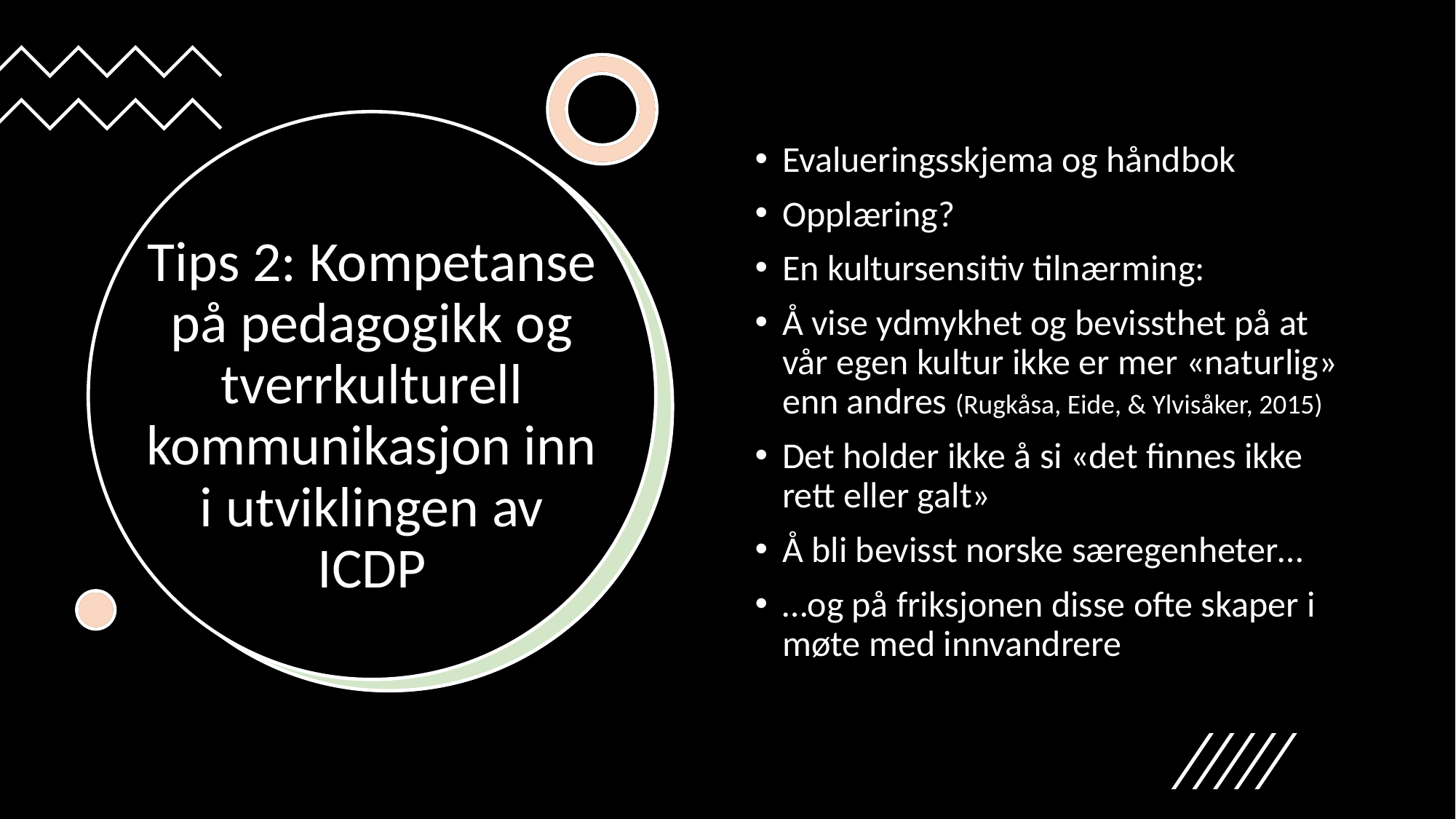

Evalueringsskjema og håndbok
Opplæring?
En kultursensitiv tilnærming:
Å vise ydmykhet og bevissthet på at vår egen kultur ikke er mer «naturlig» enn andres (Rugkåsa, Eide, & Ylvisåker, 2015)
Det holder ikke å si «det finnes ikke rett eller galt»
Å bli bevisst norske særegenheter…
…og på friksjonen disse ofte skaper i møte med innvandrere

# Tips 2: Kompetanse på pedagogikk og tverrkulturell kommunikasjon inn i utviklingen av ICDP